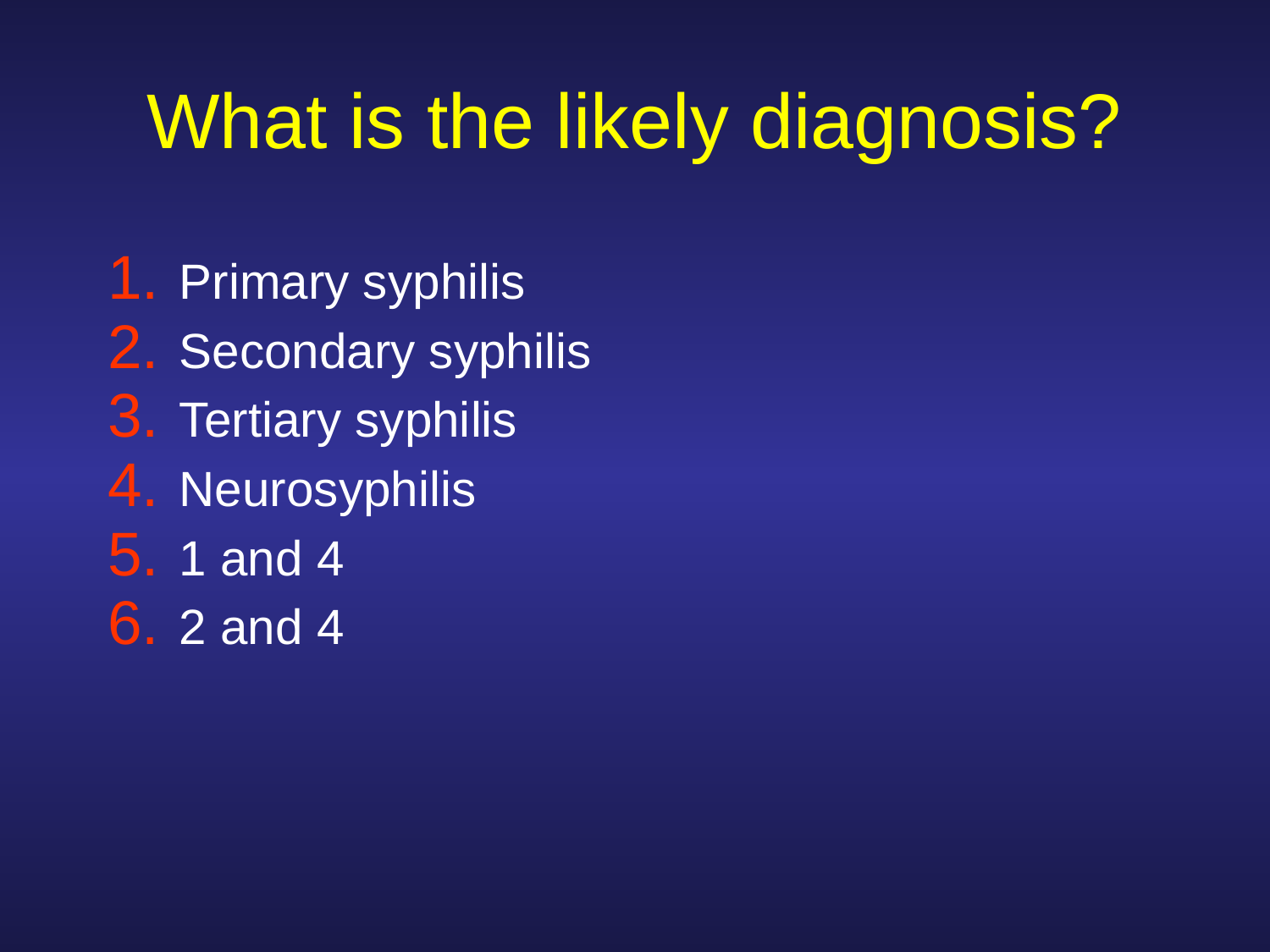

# What is the likely diagnosis?
Primary syphilis
Secondary syphilis
Tertiary syphilis
Neurosyphilis
1 and 4
2 and 4